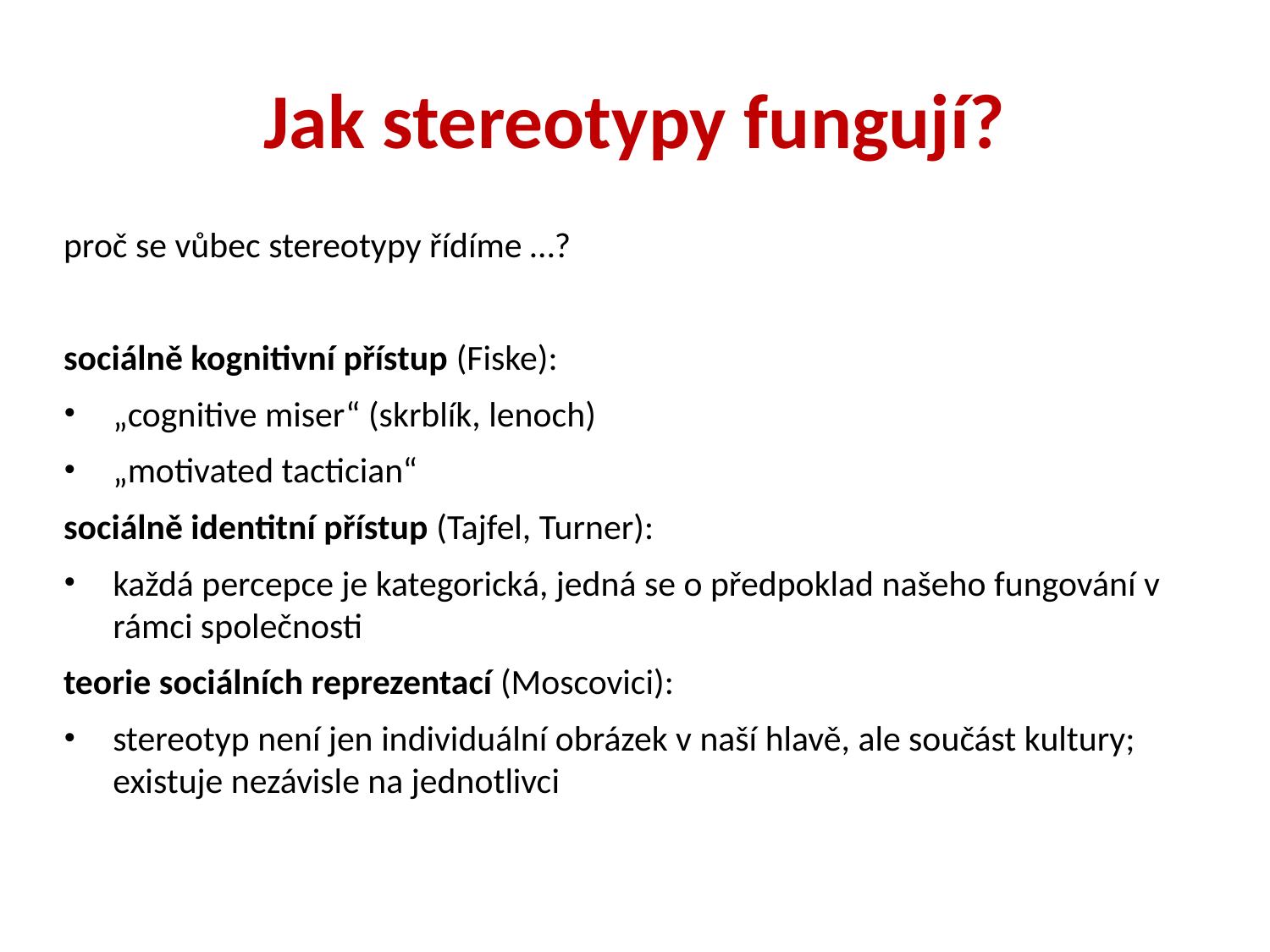

# Jak stereotypy fungují?
proč se vůbec stereotypy řídíme …?

sociálně kognitivní přístup (Fiske):
„cognitive miser“ (skrblík, lenoch)
„motivated tactician“
sociálně identitní přístup (Tajfel, Turner):
každá percepce je kategorická, jedná se o předpoklad našeho fungování v rámci společnosti
teorie sociálních reprezentací (Moscovici):
stereotyp není jen individuální obrázek v naší hlavě, ale součást kultury; existuje nezávisle na jednotlivci